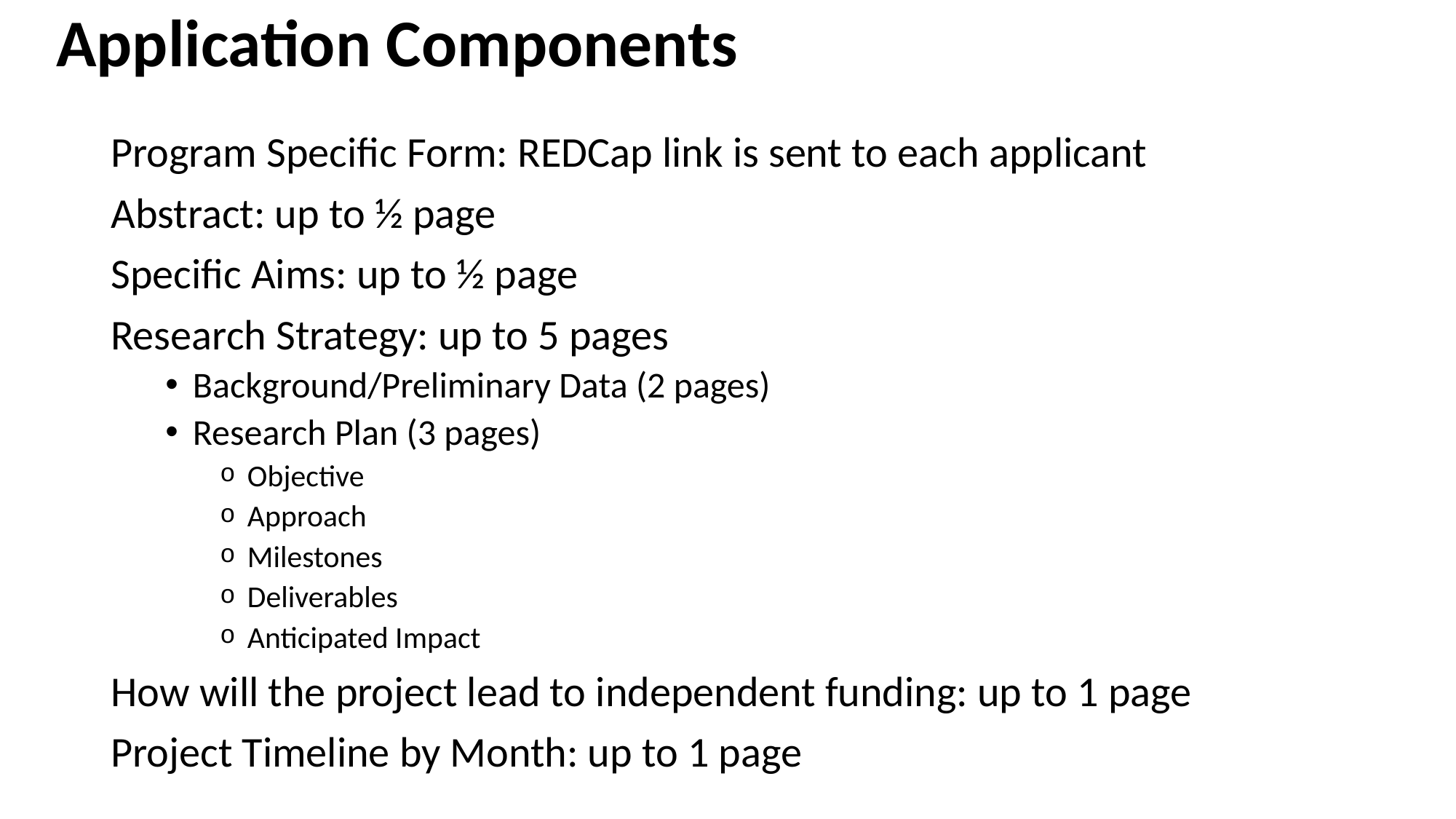

# Application Components
Program Specific Form: REDCap link is sent to each applicant
Abstract: up to ½ page
Specific Aims: up to ½ page
Research Strategy: up to 5 pages
Background/Preliminary Data (2 pages)
Research Plan (3 pages)
Objective
Approach
Milestones
Deliverables
Anticipated Impact
How will the project lead to independent funding: up to 1 page
Project Timeline by Month: up to 1 page